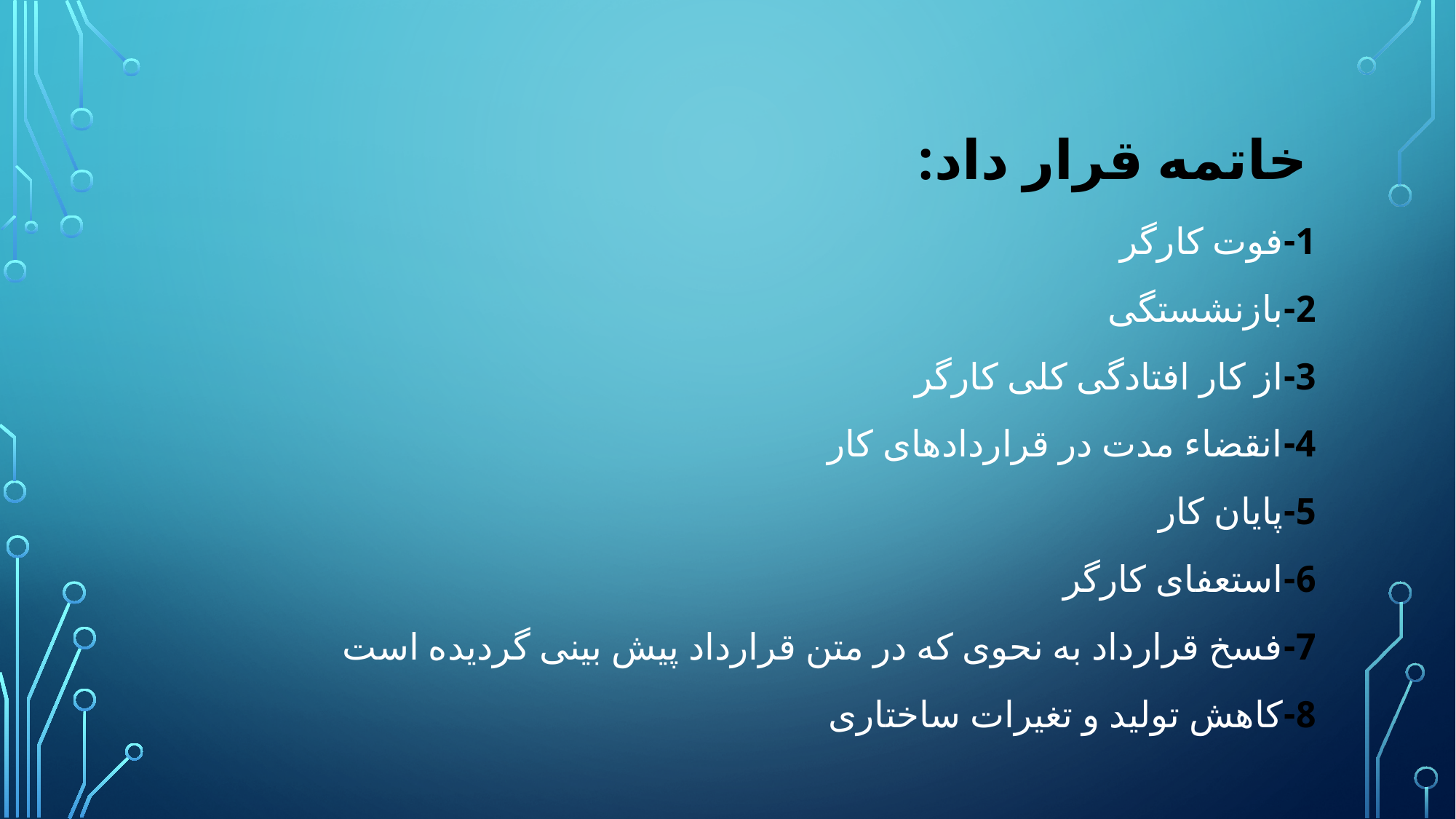

# خاتمه قرار داد:
1-فوت کارگر
2-بازنشستگی
3-از کار افتادگی کلی کارگر
4-انقضاء مدت در قراردادهای کار
5-پایان کار
6-استعفای کارگر
7-فسخ قرارداد به نحوی که در متن قرارداد پیش بینی گردیده است
8-کاهش تولید و تغیرات ساختاری